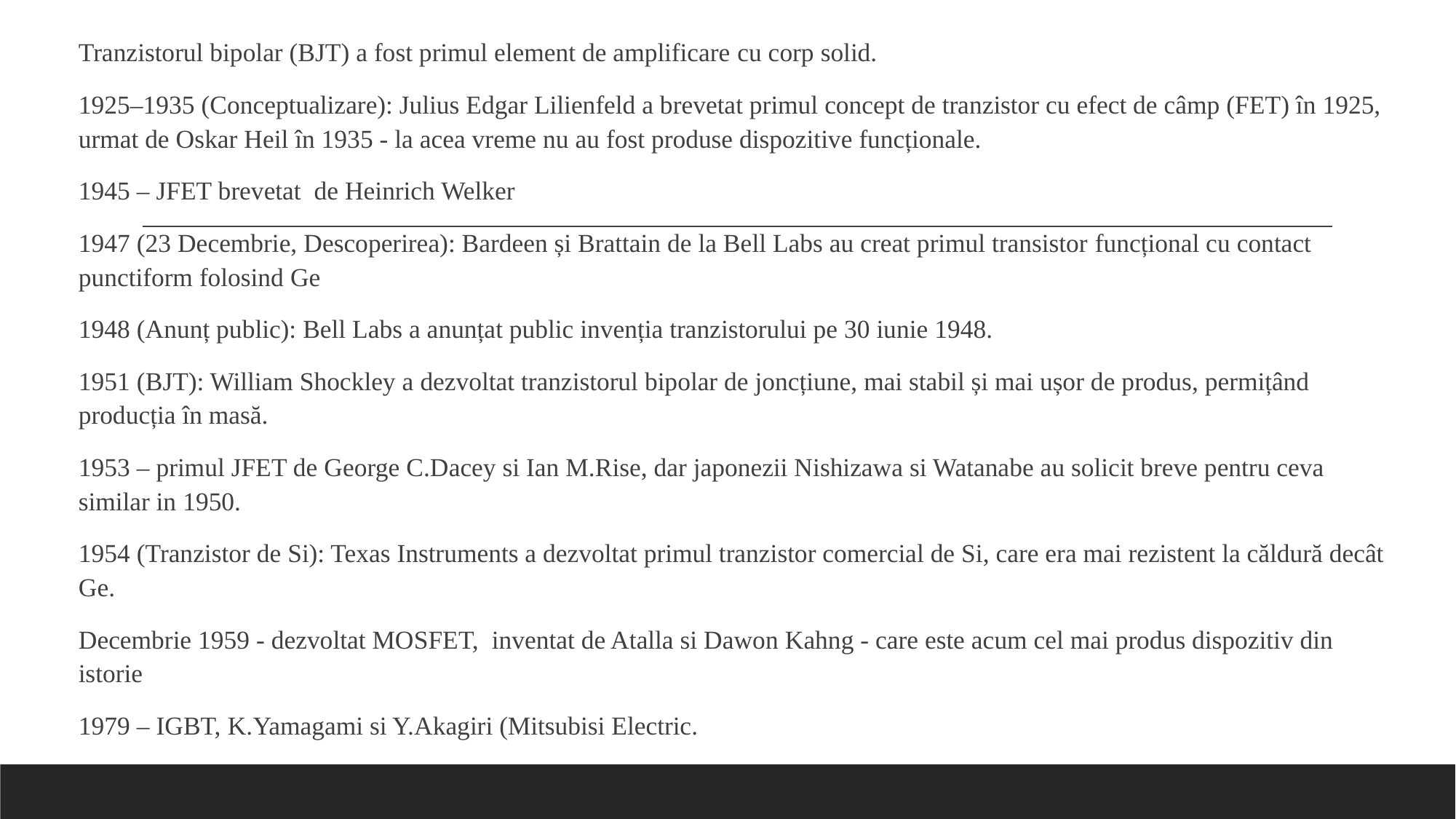

Tranzistorul bipolar (BJT) a fost primul element de amplificare cu corp solid.
1925–1935 (Conceptualizare): Julius Edgar Lilienfeld a brevetat primul concept de tranzistor cu efect de câmp (FET) în 1925, urmat de Oskar Heil în 1935 - la acea vreme nu au fost produse dispozitive funcționale.
1945 – JFET brevetat  de Heinrich Welker
1947 (23 Decembrie, Descoperirea): Bardeen și Brattain de la Bell Labs au creat primul transistor funcțional cu contact punctiform folosind Ge
1948 (Anunț public): Bell Labs a anunțat public invenția tranzistorului pe 30 iunie 1948.
1951 (BJT): William Shockley a dezvoltat tranzistorul bipolar de joncțiune, mai stabil și mai ușor de produs, permițând producția în masă.
1953 – primul JFET de George C.Dacey si Ian M.Rise, dar japonezii Nishizawa si Watanabe au solicit breve pentru ceva similar in 1950.
1954 (Tranzistor de Si): Texas Instruments a dezvoltat primul tranzistor comercial de Si, care era mai rezistent la căldură decât Ge.
Decembrie 1959 - dezvoltat MOSFET,  inventat de Atalla si Dawon Kahng - care este acum cel mai produs dispozitiv din istorie
1979 – IGBT, K.Yamagami si Y.Akagiri (Mitsubisi Electric.